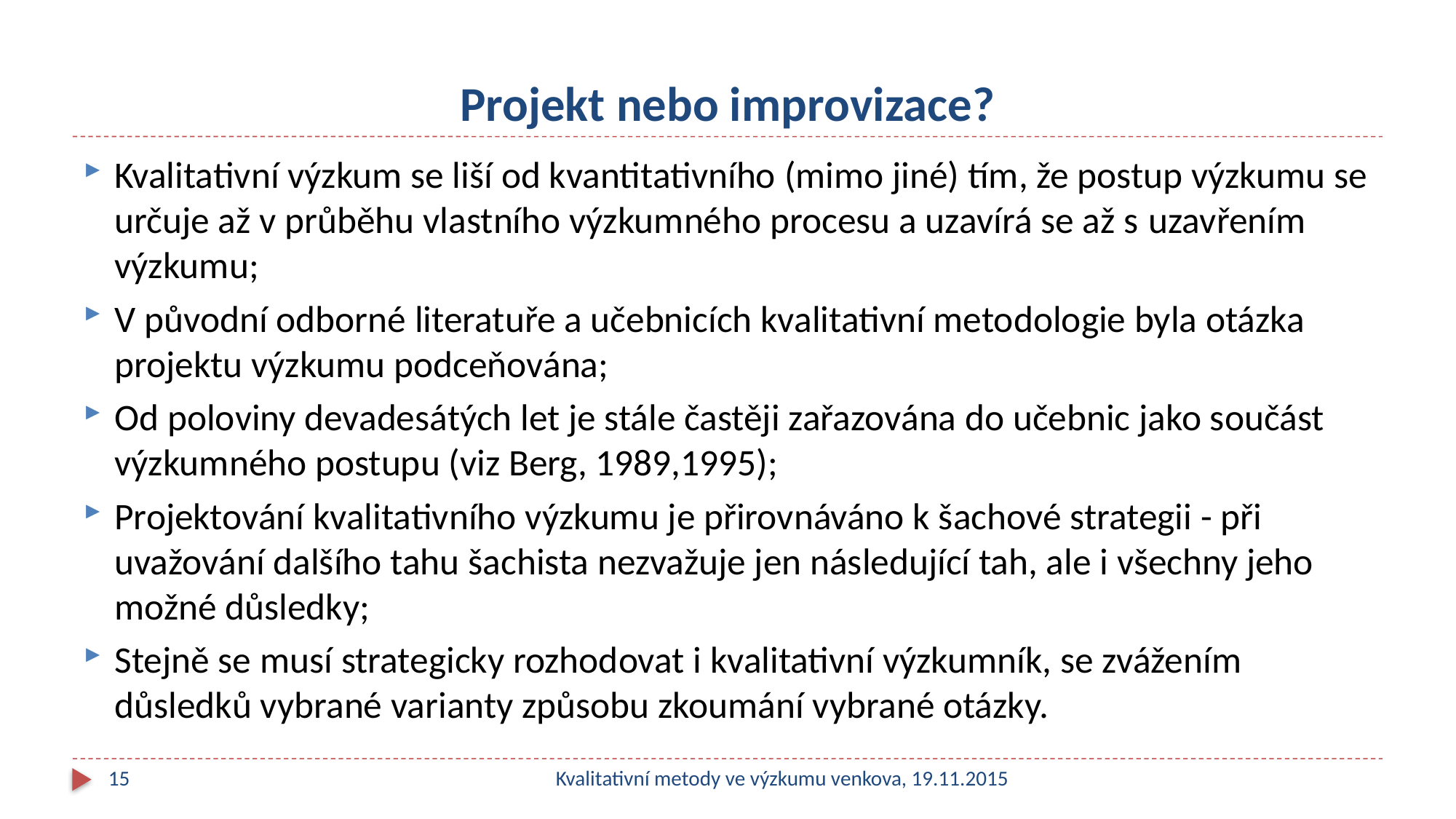

# Projekt nebo improvizace?
Kvalitativní výzkum se liší od kvantitativního (mimo jiné) tím, že postup výzkumu se určuje až v průběhu vlastního výzkumného procesu a uzavírá se až s uzavřením výzkumu;
V původní odborné literatuře a učebnicích kvalitativní metodologie byla otázka projektu výzkumu podceňována;
Od poloviny devadesátých let je stále častěji zařazována do učebnic jako součást výzkumného postupu (viz Berg, 1989,1995);
Projektování kvalitativního výzkumu je přirovnáváno k šachové strategii - při uvažování dalšího tahu šachista nezvažuje jen následující tah, ale i všechny jeho možné důsledky;
Stejně se musí strategicky rozhodovat i kvalitativní výzkumník, se zvážením důsledků vybrané varianty způsobu zkoumání vybrané otázky.

15
Kvalitativní metody ve výzkumu venkova, 19.11.2015